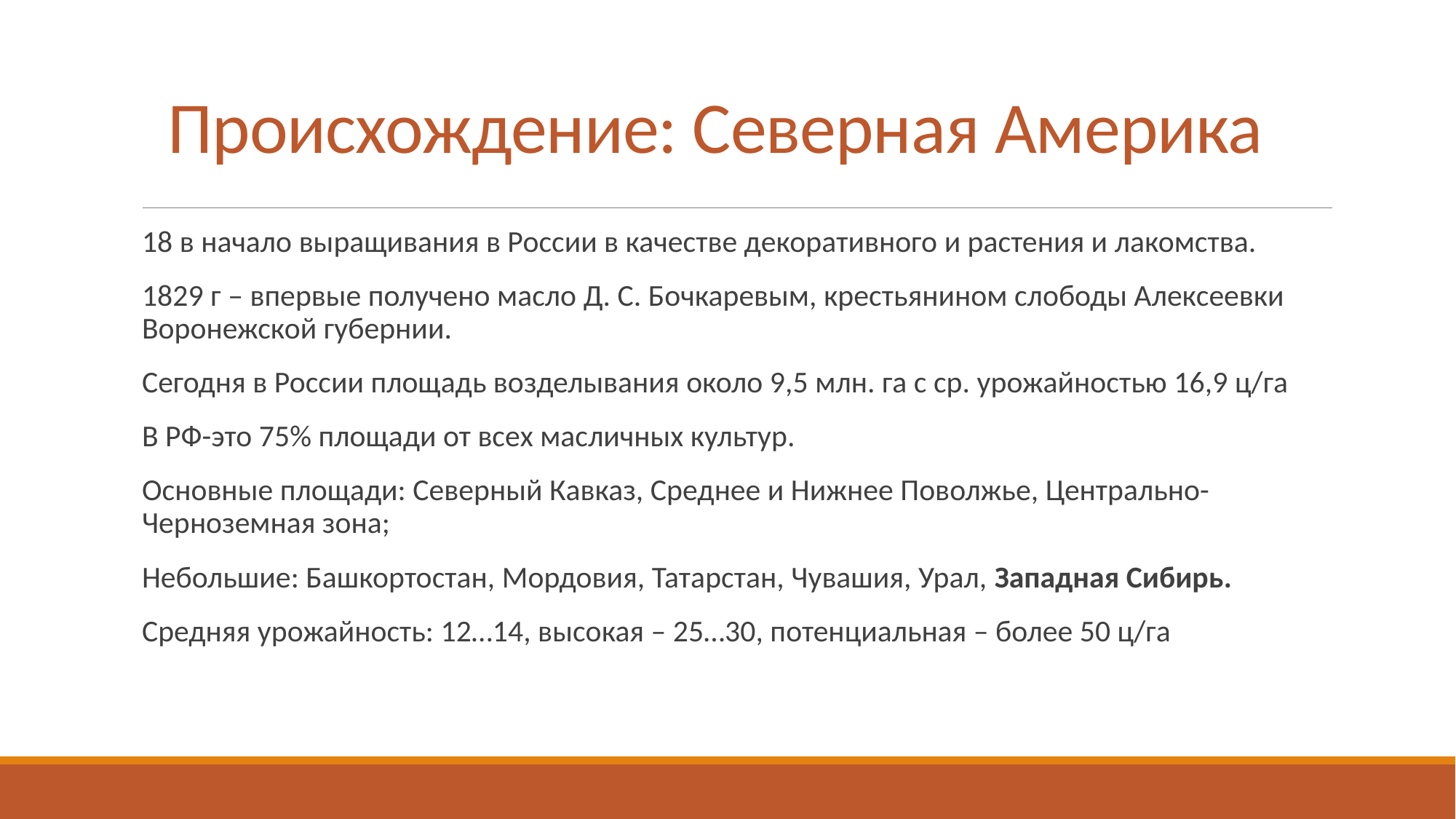

# Происхождение: Северная Америка
18 в начало выращивания в России в качестве декоративного и растения и лакомства.
1829 г – впервые получено масло Д. С. Бочкаревым, крестьянином слободы Алексеевки Воронежской губернии.
Сегодня в России площадь возделывания около 9,5 млн. га с ср. урожайностью 16,9 ц/га
В РФ-это 75% площади от всех масличных культур.
Основные площади: Северный Кавказ, Среднее и Нижнее Поволжье, Центрально-Черноземная зона;
Небольшие: Башкортостан, Мордовия, Татарстан, Чувашия, Урал, Западная Сибирь.
Средняя урожайность: 12…14, высокая – 25…30, потенциальная – более 50 ц/га